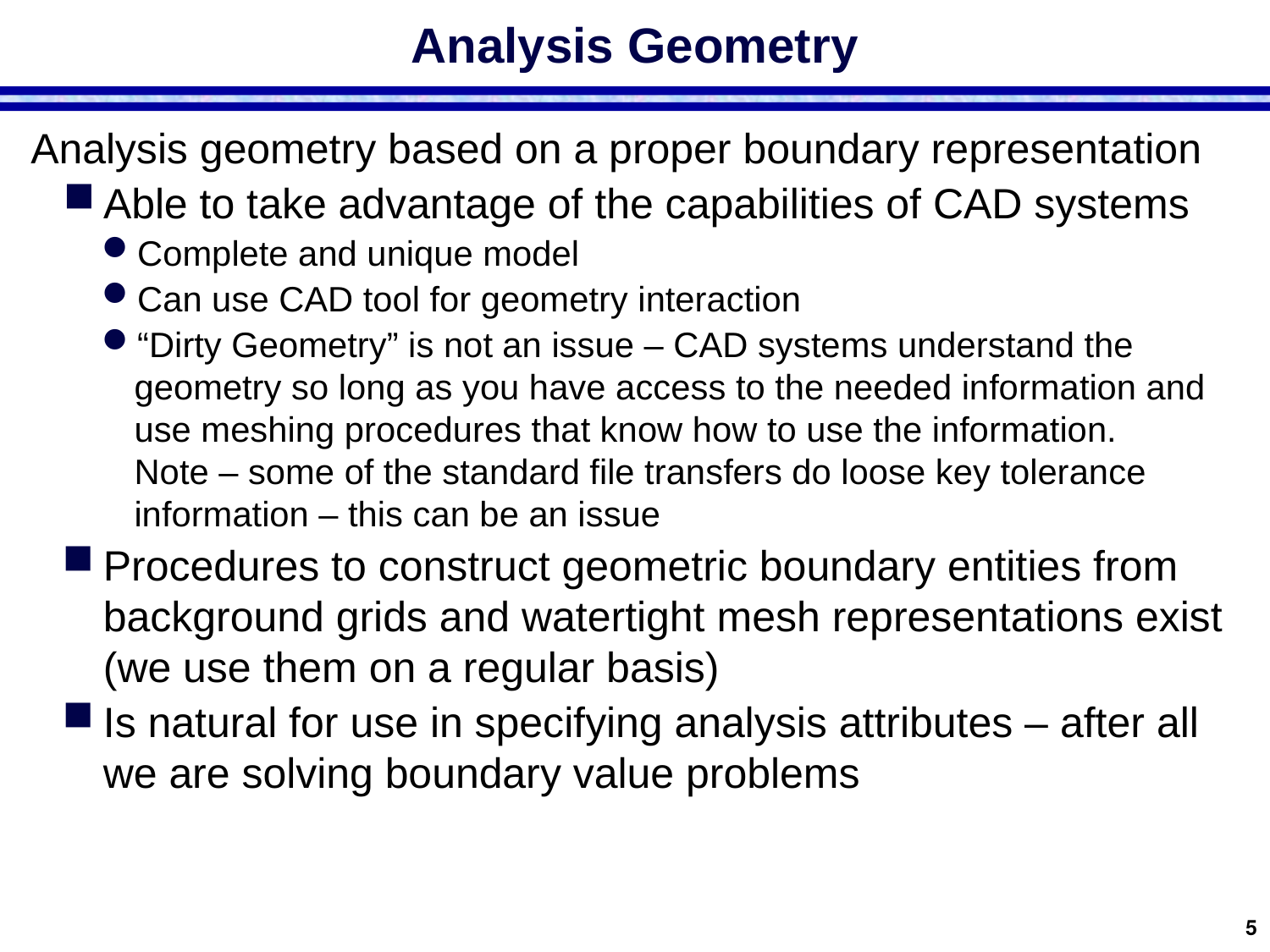

# Analysis Geometry
Analysis geometry based on a proper boundary representation
Able to take advantage of the capabilities of CAD systems
Complete and unique model
Can use CAD tool for geometry interaction
“Dirty Geometry” is not an issue – CAD systems understand the geometry so long as you have access to the needed information and use meshing procedures that know how to use the information.
Note – some of the standard file transfers do loose key tolerance information – this can be an issue
Procedures to construct geometric boundary entities from background grids and watertight mesh representations exist (we use them on a regular basis)
Is natural for use in specifying analysis attributes – after all we are solving boundary value problems

5